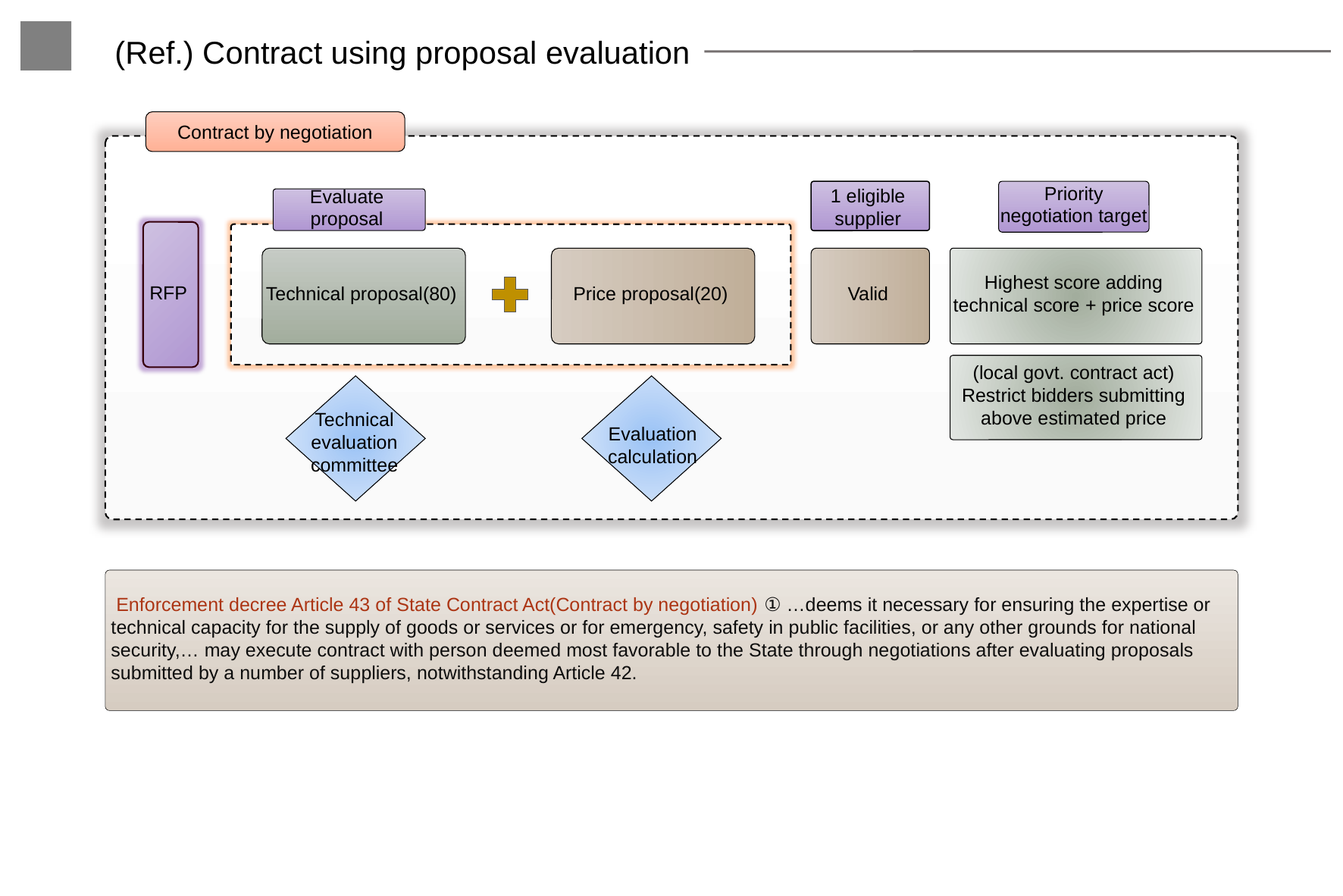

(Ref.) Contract using proposal evaluation
Contract by negotiation

1 eligible supplier
Priority negotiation target
Evaluate proposal
RFP

Technical proposal(80)
Price proposal(20)

Valid
Highest score adding technical score + price score
(local govt. contract act) Restrict bidders submitting above estimated price

Technical evaluation committee
Evaluation calculation
 Enforcement decree Article 43 of State Contract Act(Contract by negotiation) ① …deems it necessary for ensuring the expertise or technical capacity for the supply of goods or services or for emergency, safety in public facilities, or any other grounds for national security,… may execute contract with person deemed most favorable to the State through negotiations after evaluating proposals submitted by a number of suppliers, notwithstanding Article 42.